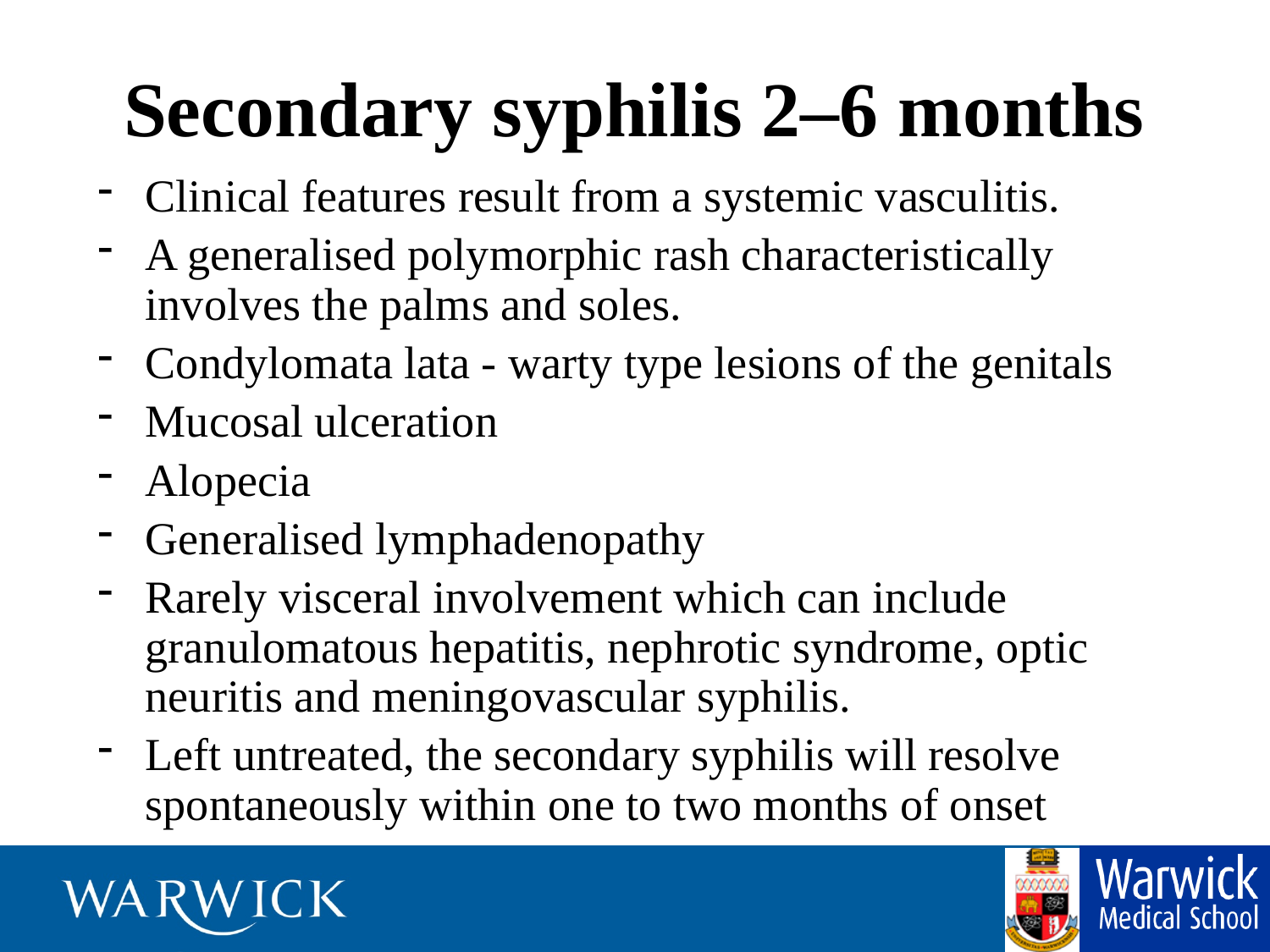

# Secondary syphilis 2–6 months
Clinical features result from a systemic vasculitis.
A generalised polymorphic rash characteristically involves the palms and soles.
Condylomata lata - warty type lesions of the genitals
Mucosal ulceration
Alopecia
Generalised lymphadenopathy
Rarely visceral involvement which can include granulomatous hepatitis, nephrotic syndrome, optic neuritis and meningovascular syphilis.
Left untreated, the secondary syphilis will resolve spontaneously within one to two months of onset